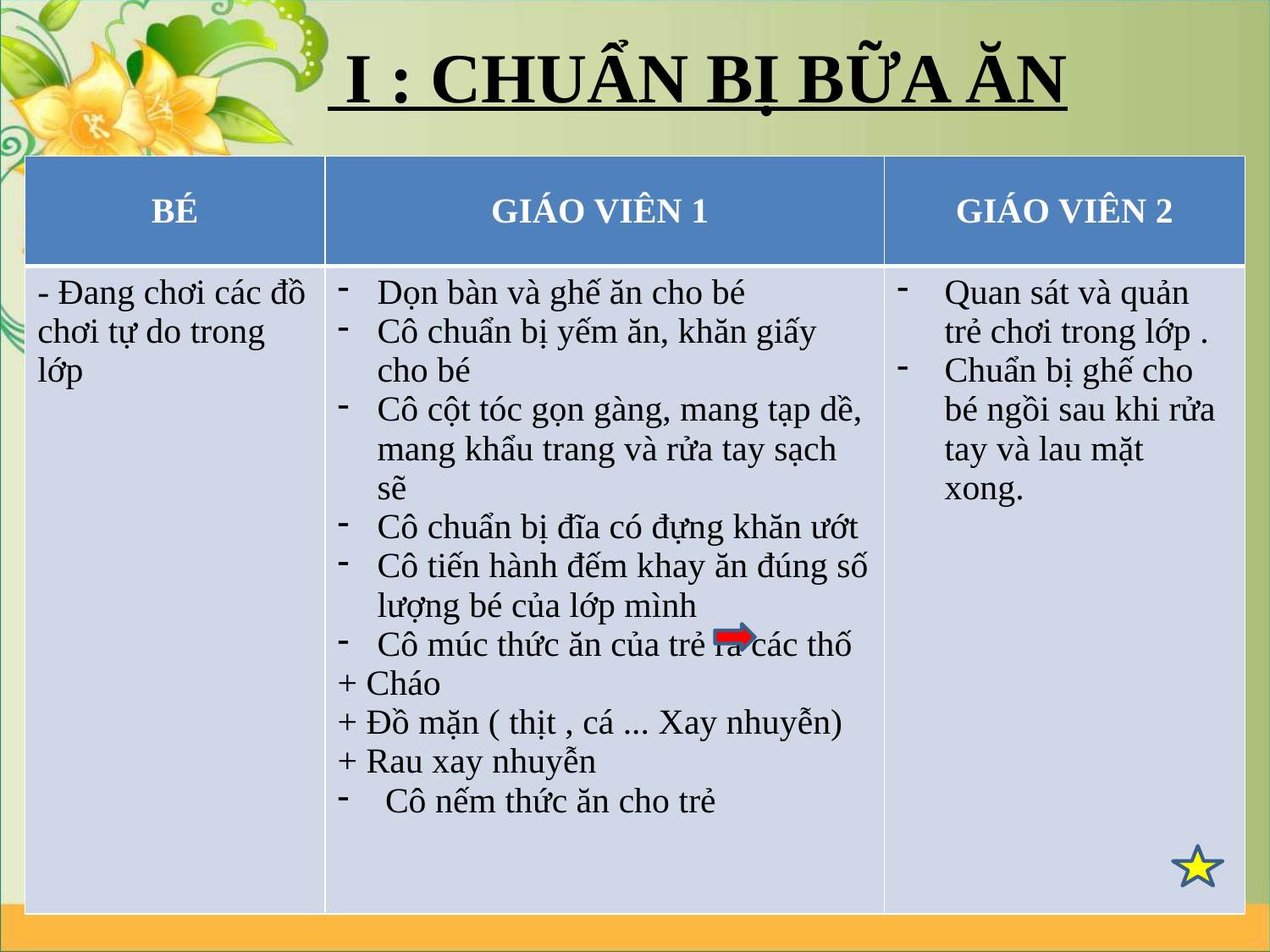

I : CHUẨN BỊ BỮA ĂN
| BÉ | GIÁO VIÊN 1 | GIÁO VIÊN 2 |
| --- | --- | --- |
| - Đang chơi các đồ chơi tự do trong lớp | Dọn bàn và ghế ăn cho bé Cô chuẩn bị yếm ăn, khăn giấy cho bé Cô cột tóc gọn gàng, mang tạp dề, mang khẩu trang và rửa tay sạch sẽ Cô chuẩn bị đĩa có đựng khăn ướt Cô tiến hành đếm khay ăn đúng số lượng bé của lớp mình Cô múc thức ăn của trẻ ra các thố + Cháo + Đồ mặn ( thịt , cá ... Xay nhuyễn) + Rau xay nhuyễn Cô nếm thức ăn cho trẻ | Quan sát và quản trẻ chơi trong lớp . Chuẩn bị ghế cho bé ngồi sau khi rửa tay và lau mặt xong. |